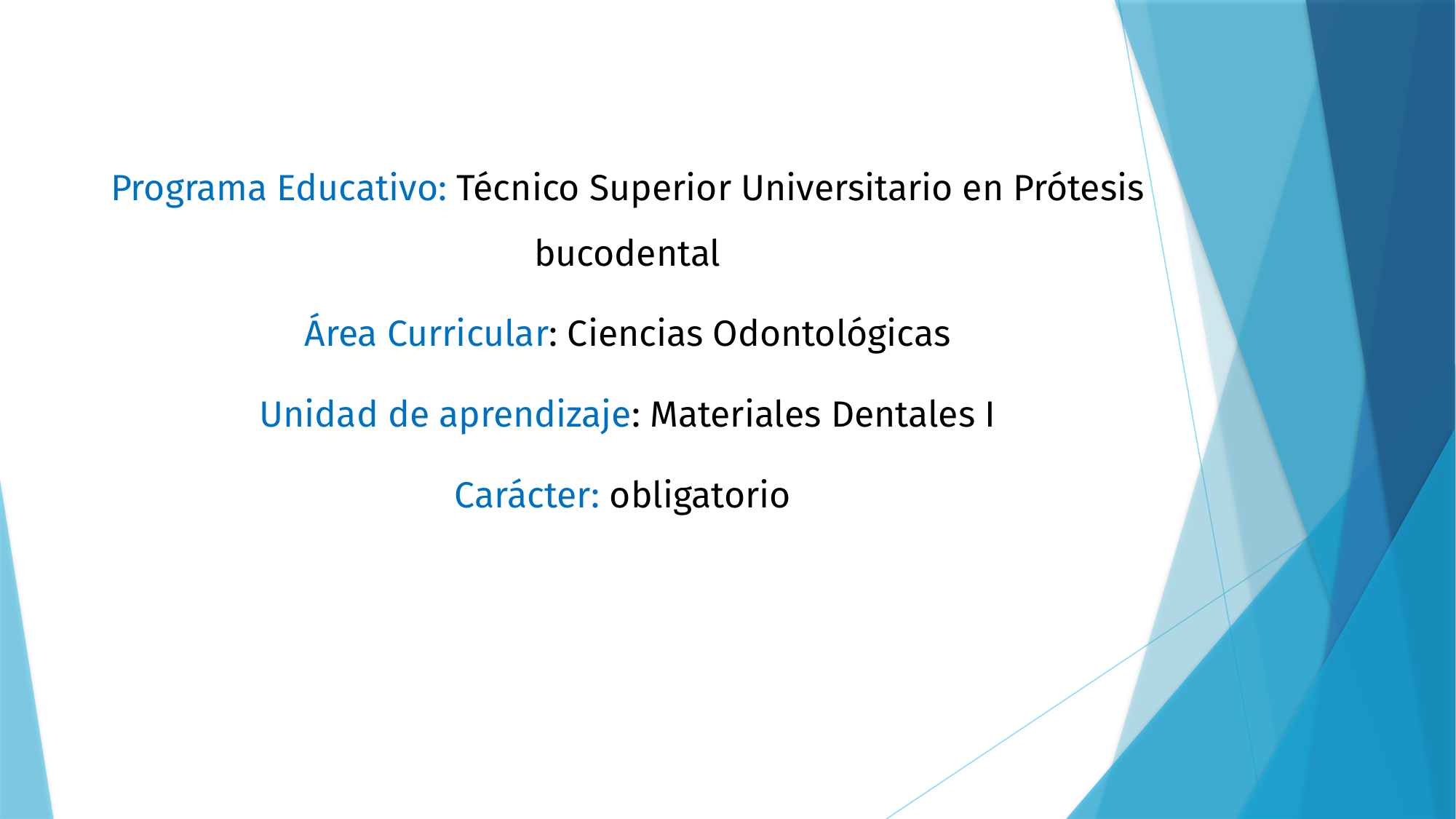

Programa Educativo: Técnico Superior Universitario en Prótesis bucodental
Área Curricular: Ciencias Odontológicas
Unidad de aprendizaje: Materiales Dentales I
Carácter: obligatorio